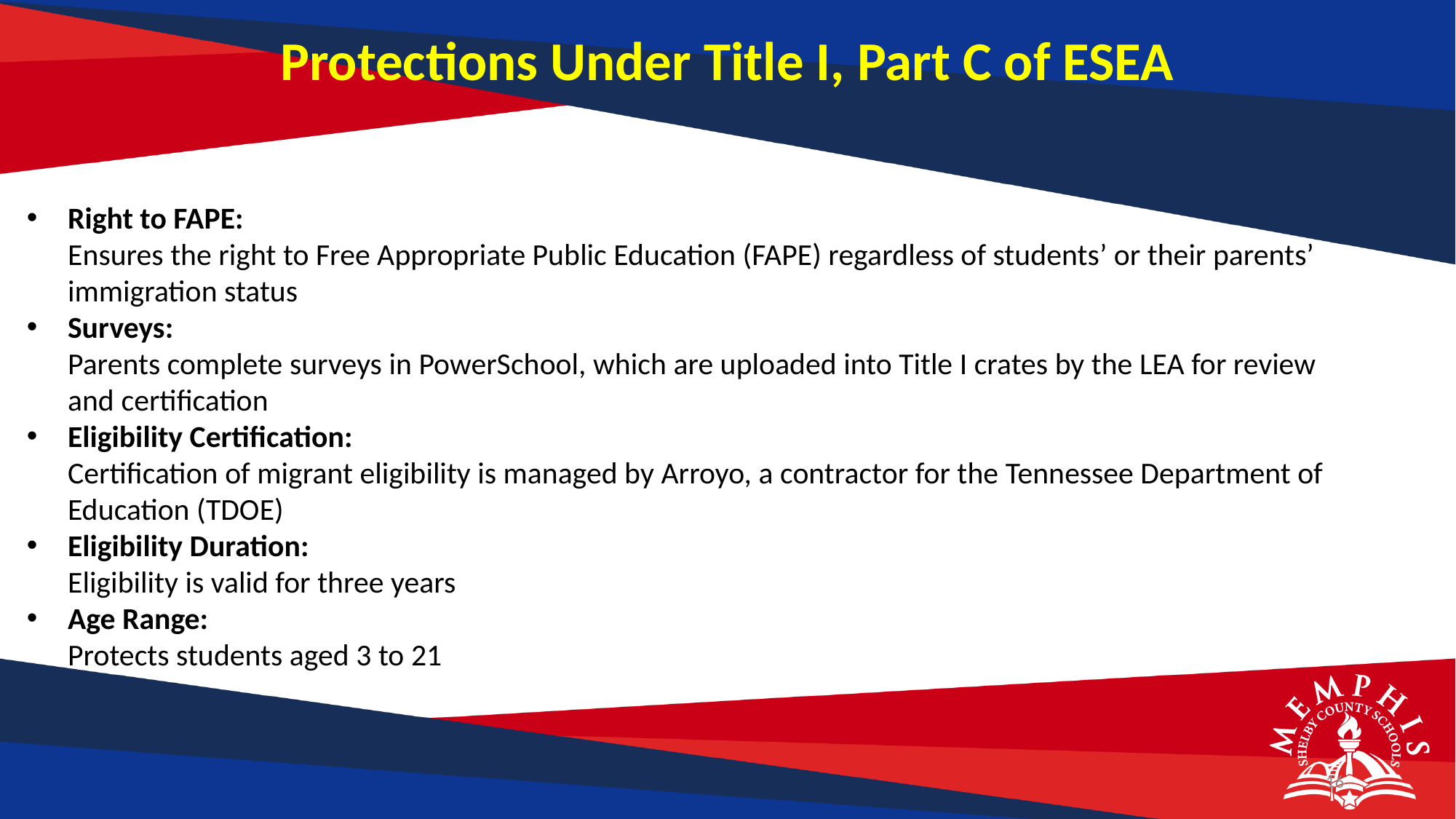

Protections Under Title I, Part C of ESEA
Right to FAPE:
Ensures the right to Free Appropriate Public Education (FAPE) regardless of students’ or their parents’ immigration status
Surveys:
Parents complete surveys in PowerSchool, which are uploaded into Title I crates by the LEA for review and certification
Eligibility Certification:
Certification of migrant eligibility is managed by Arroyo, a contractor for the Tennessee Department of Education (TDOE)
Eligibility Duration:
Eligibility is valid for three years
Age Range:
Protects students aged 3 to 21

16